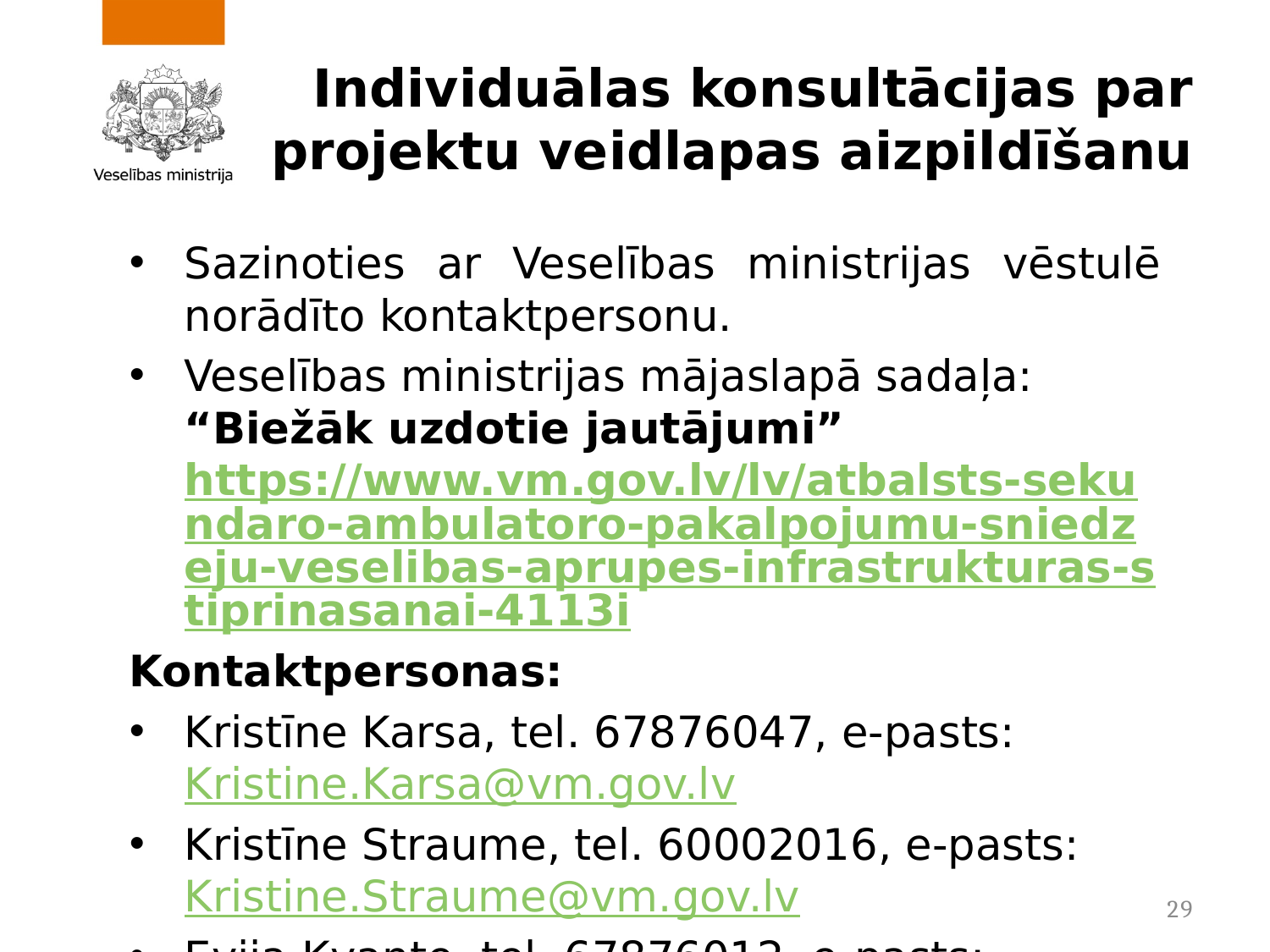

# Individuālas konsultācijas par projektu veidlapas aizpildīšanu

Sazinoties ar Veselības ministrijas vēstulē norādīto kontaktpersonu.
Veselības ministrijas mājaslapā sadaļa: “Biežāk uzdotie jautājumi” https://www.vm.gov.lv/lv/atbalsts-sekundaro-ambulatoro-pakalpojumu-sniedzeju-veselibas-aprupes-infrastrukturas-stiprinasanai-4113i
Kontaktpersonas:
Kristīne Karsa, tel. 67876047, e-pasts: Kristine.Karsa@vm.gov.lv
Kristīne Straume, tel. 60002016, e-pasts: Kristine.Straume@vm.gov.lv
Evija Kvante, tel. 67876012, e-pasts: Evija.Kvante@vm.gov.lv

29